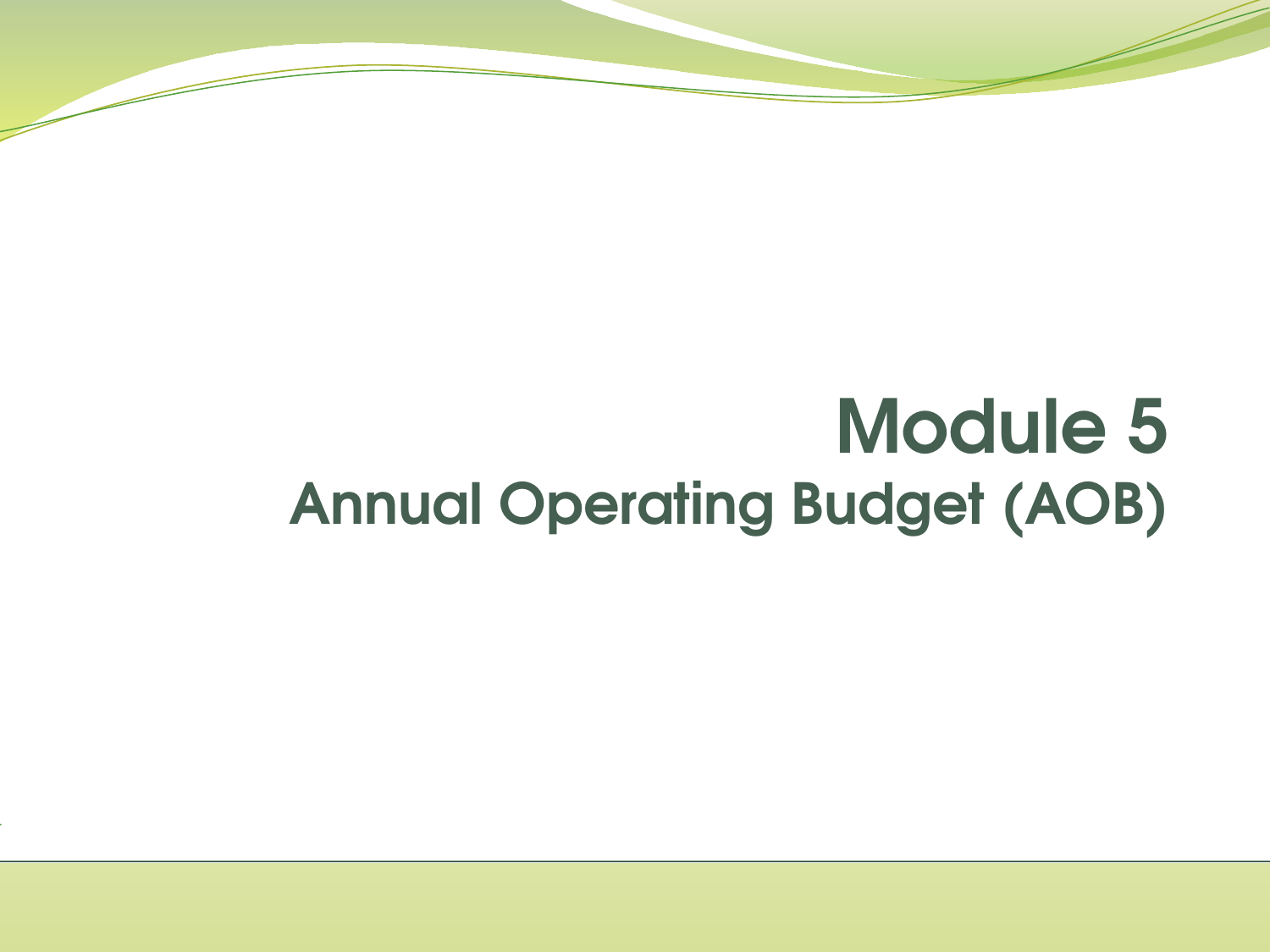

# Module 5 Annual Operating Budget (AOB)